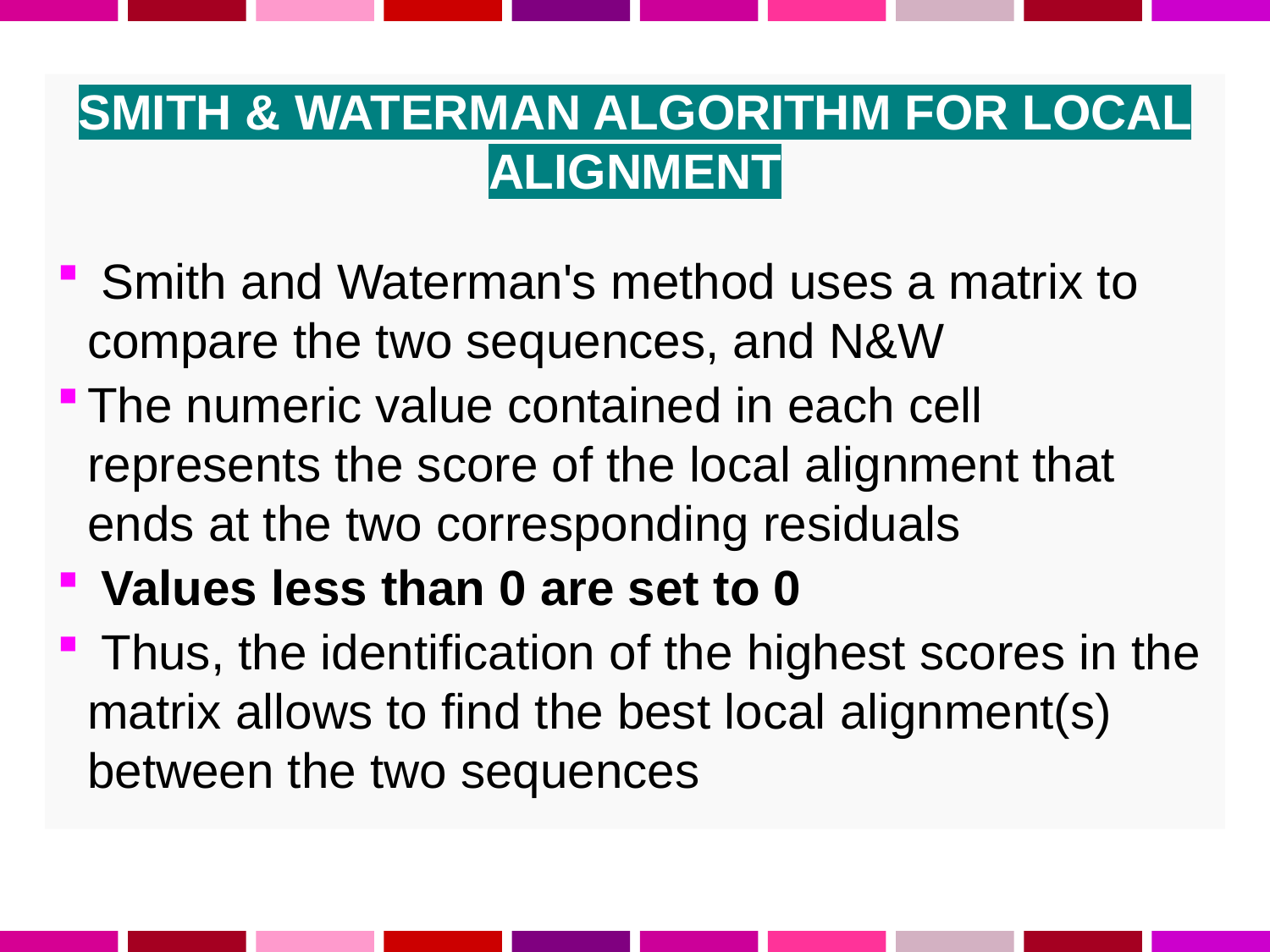

SMITH & WATERMAN ALGORITHM FOR LOCAL ALIGNMENT

 Smith and Waterman's method uses a matrix to compare the two sequences, and N&W
The numeric value contained in each cell represents the score of the local alignment that ends at the two corresponding residuals
 Values less than 0 are set to 0
 Thus, the identification of the highest scores in the matrix allows to find the best local alignment(s) between the two sequences